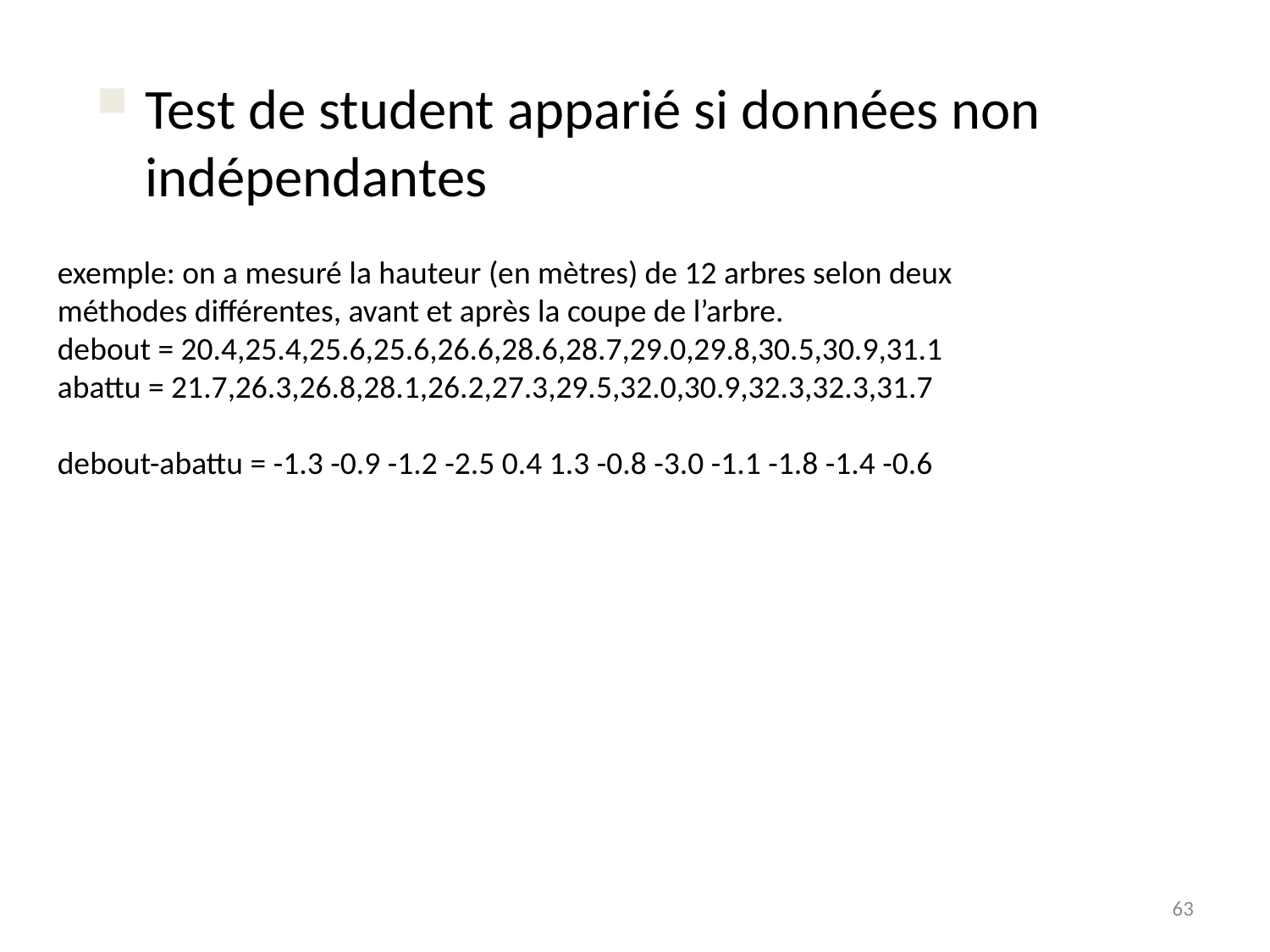

Test de student apparié si données non indépendantes
exemple: on a mesuré la hauteur (en mètres) de 12 arbres selon deux
méthodes différentes, avant et après la coupe de l’arbre.
debout = 20.4,25.4,25.6,25.6,26.6,28.6,28.7,29.0,29.8,30.5,30.9,31.1
abattu = 21.7,26.3,26.8,28.1,26.2,27.3,29.5,32.0,30.9,32.3,32.3,31.7

debout-abattu = -1.3 -0.9 -1.2 -2.5 0.4 1.3 -0.8 -3.0 -1.1 -1.8 -1.4 -0.6
63